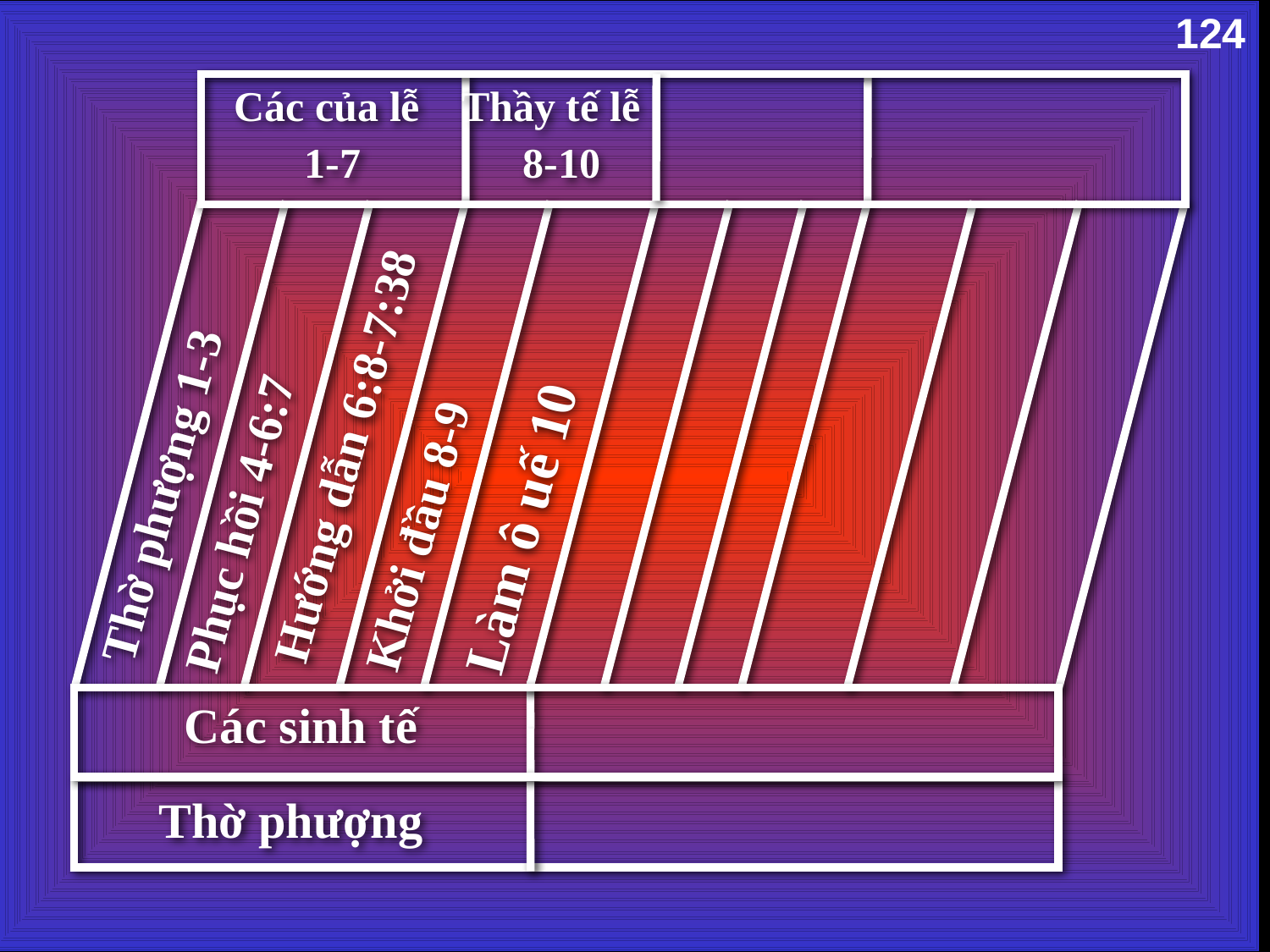

Leviticus 8-10 Chart

124

Các của lễ
1-7
Thầy tế lễ
 8-10

Hướng dẫn 6:8-7:38
Thờ phượng 1-3
Phục hồi 4-6:7
Làm ô uế 10
Khởi đầu 8-9

Các sinh tế

Thờ phượng